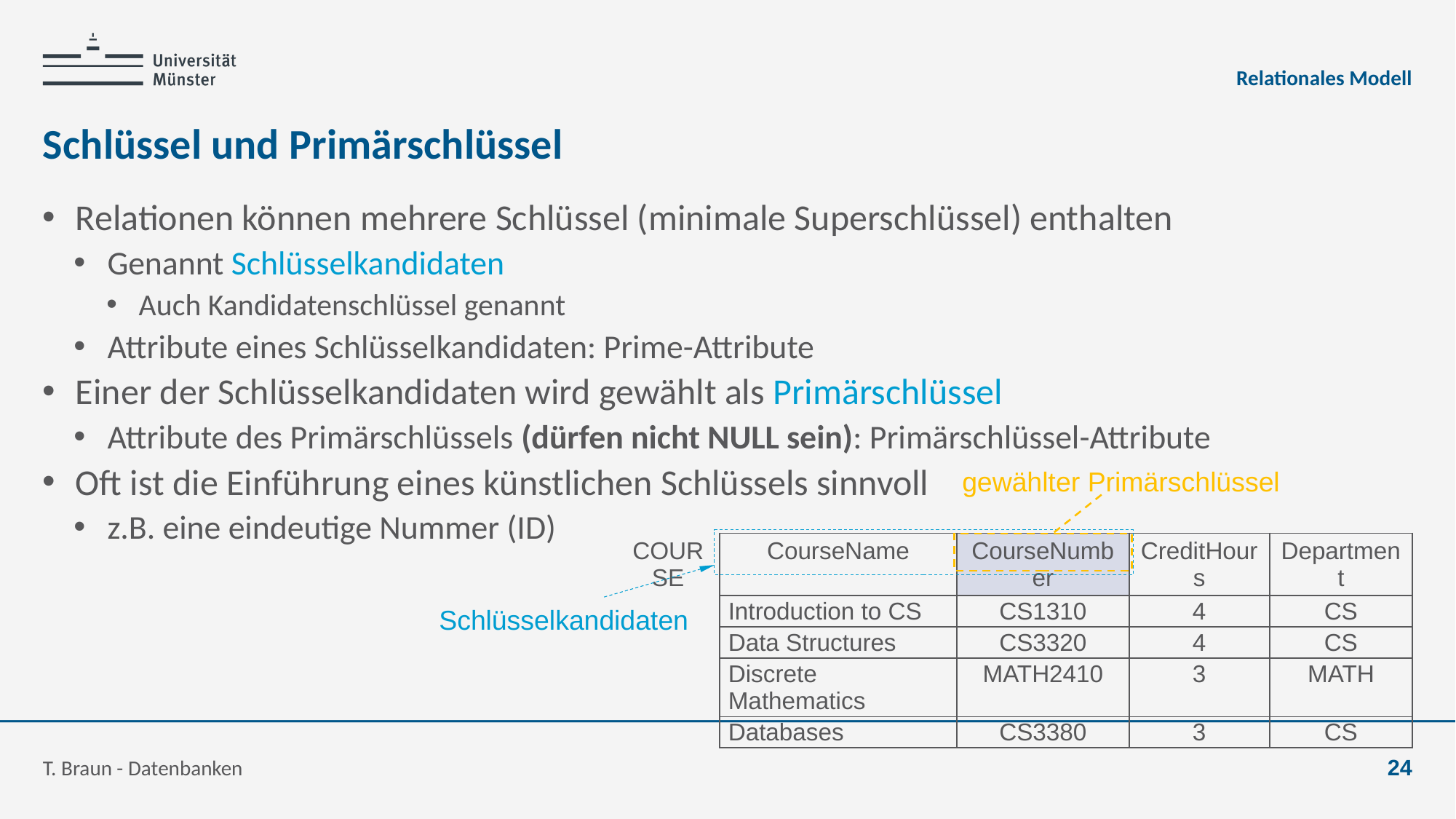

Relationales Modell
# Schlüssel und Primärschlüssel
Relationen können mehrere Schlüssel (minimale Superschlüssel) enthalten
Genannt Schlüsselkandidaten
Auch Kandidatenschlüssel genannt
Attribute eines Schlüsselkandidaten: Prime-Attribute
Einer der Schlüsselkandidaten wird gewählt als Primärschlüssel
Attribute des Primärschlüssels (dürfen nicht NULL sein): Primärschlüssel-Attribute
Oft ist die Einführung eines künstlichen Schlüssels sinnvoll
z.B. eine eindeutige Nummer (ID)
gewählter Primärschlüssel

| COURSE | CourseName | CourseNumber | CreditHours | Department |
| --- | --- | --- | --- | --- |
|  | Introduction to CS | CS1310 | 4 | CS |
|  | Data Structures | CS3320 | 4 | CS |
|  | Discrete Mathematics | MATH2410 | 3 | MATH |
|  | Databases | CS3380 | 3 | CS |

Schlüsselkandidaten
T. Braun - Datenbanken
24